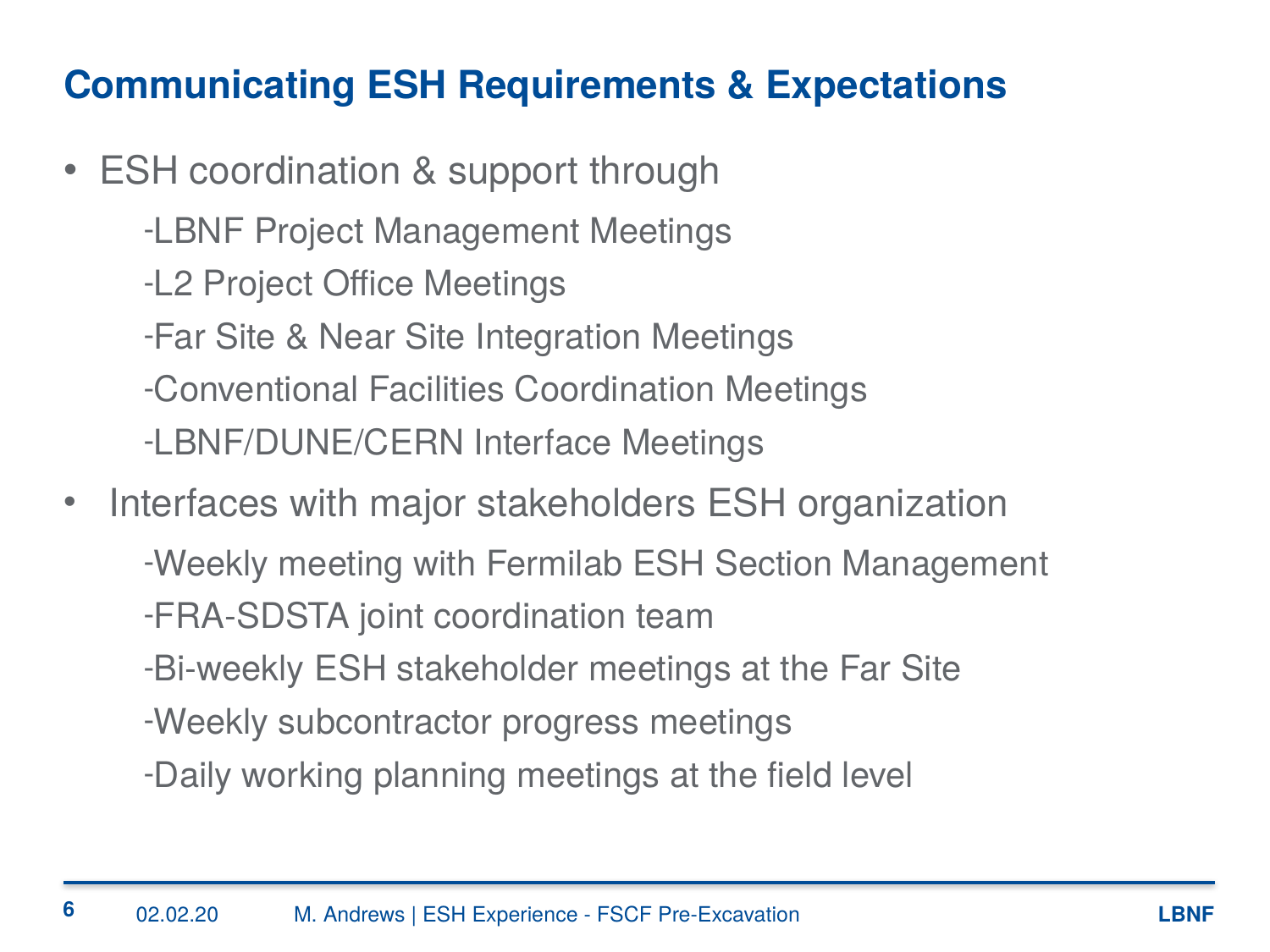

# Communicating ESH Requirements & Expectations
ESH coordination & support through
LBNF Project Management Meetings
L2 Project Office Meetings
Far Site & Near Site Integration Meetings
Conventional Facilities Coordination Meetings
LBNF/DUNE/CERN Interface Meetings
 Interfaces with major stakeholders ESH organization
Weekly meeting with Fermilab ESH Section Management
FRA-SDSTA joint coordination team
Bi-weekly ESH stakeholder meetings at the Far Site
Weekly subcontractor progress meetings
Daily working planning meetings at the field level
6
02.02.20
M. Andrews | ESH Experience - FSCF Pre-Excavation